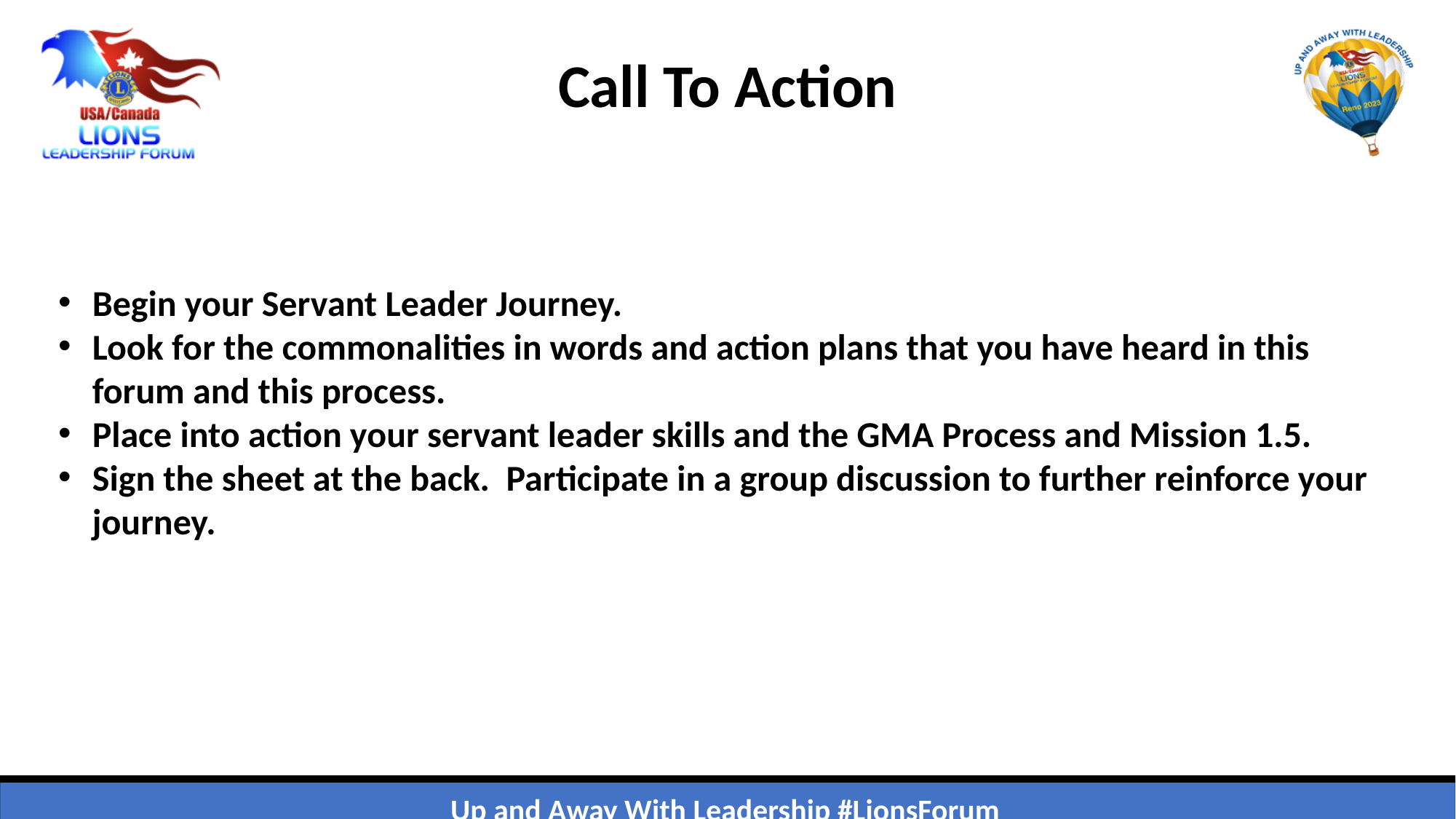

Call To Action
Begin your Servant Leader Journey.
Look for the commonalities in words and action plans that you have heard in this forum and this process.
Place into action your servant leader skills and the GMA Process and Mission 1.5.
Sign the sheet at the back.  Participate in a group discussion to further reinforce your journey.